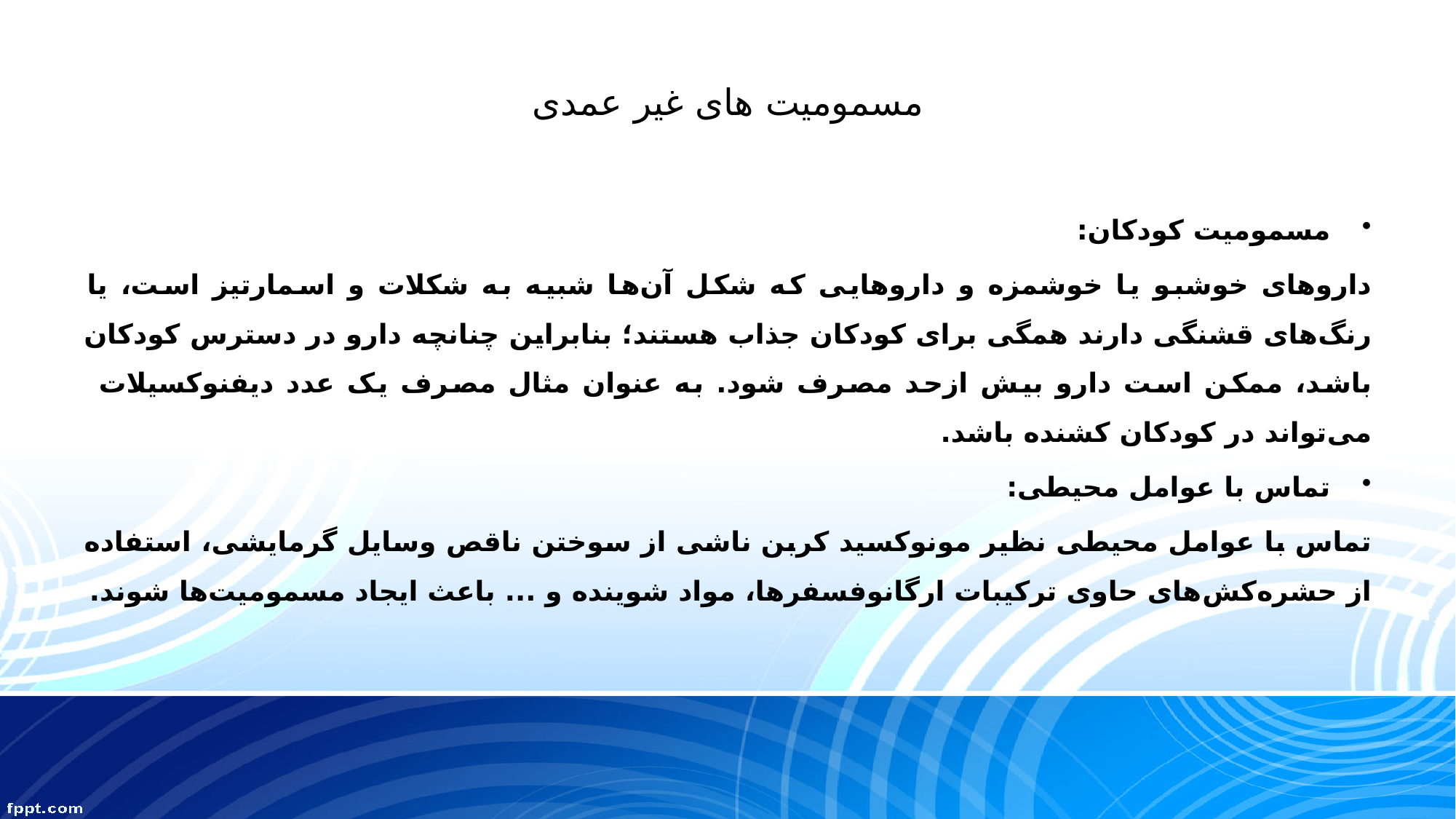

# مسمومیت های غیر عمدی
مسمومیت کودکان:
داروهای خوشبو یا خوشمزه و داروهایی که شکل آن‌ها شبیه به شکلات و اسمارتیز است، یا رنگ‌های قشنگی دارند همگی برای کودکان جذاب هستند؛ بنابراین چنانچه دارو در دسترس کودکان باشد، ممکن است دارو بیش ‌ازحد مصرف شود. به ‌عنوان‌ مثال مصرف یک عدد دیفنوکسیلات  می‌تواند در کودکان کشنده باشد.
تماس با عوامل محیطی:
تماس با عوامل محیطی نظیر مونوکسید کربن ناشی از سوختن ناقص وسایل گرمایشی، استفاده از حشره‌کش‌های حاوی ترکیبات ارگانوفسفرها، مواد شوینده و ... باعث ایجاد مسمومیت‌ها شوند.